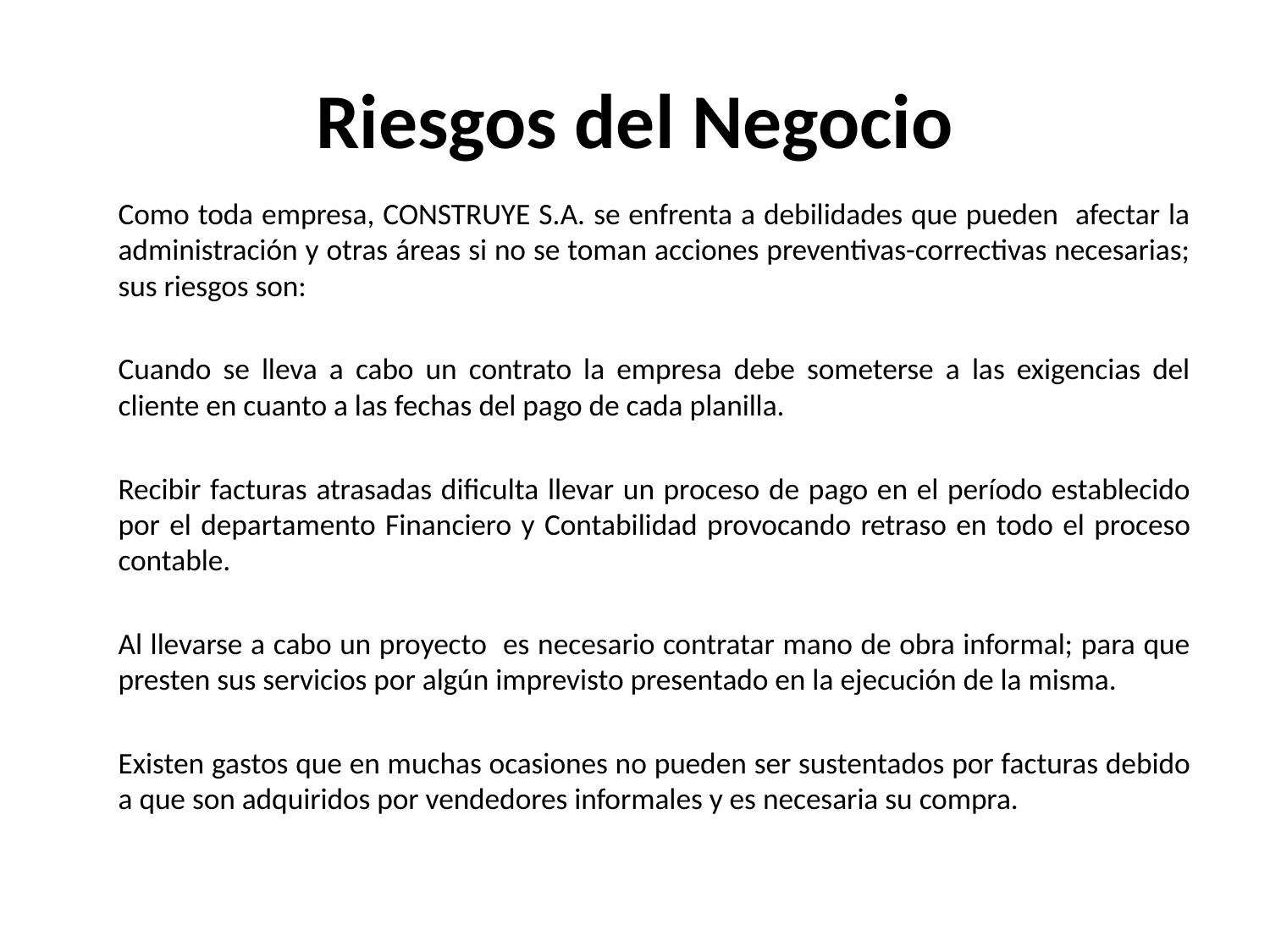

# Riesgos del Negocio
	Como toda empresa, CONSTRUYE S.A. se enfrenta a debilidades que pueden  afectar la administración y otras áreas si no se toman acciones preventivas-correctivas necesarias; sus riesgos son:

	Cuando se lleva a cabo un contrato la empresa debe someterse a las exigencias del cliente en cuanto a las fechas del pago de cada planilla.

	Recibir facturas atrasadas dificulta llevar un proceso de pago en el período establecido por el departamento Financiero y Contabilidad provocando retraso en todo el proceso contable.

	Al llevarse a cabo un proyecto  es necesario contratar mano de obra informal; para que presten sus servicios por algún imprevisto presentado en la ejecución de la misma.

	Existen gastos que en muchas ocasiones no pueden ser sustentados por facturas debido a que son adquiridos por vendedores informales y es necesaria su compra.